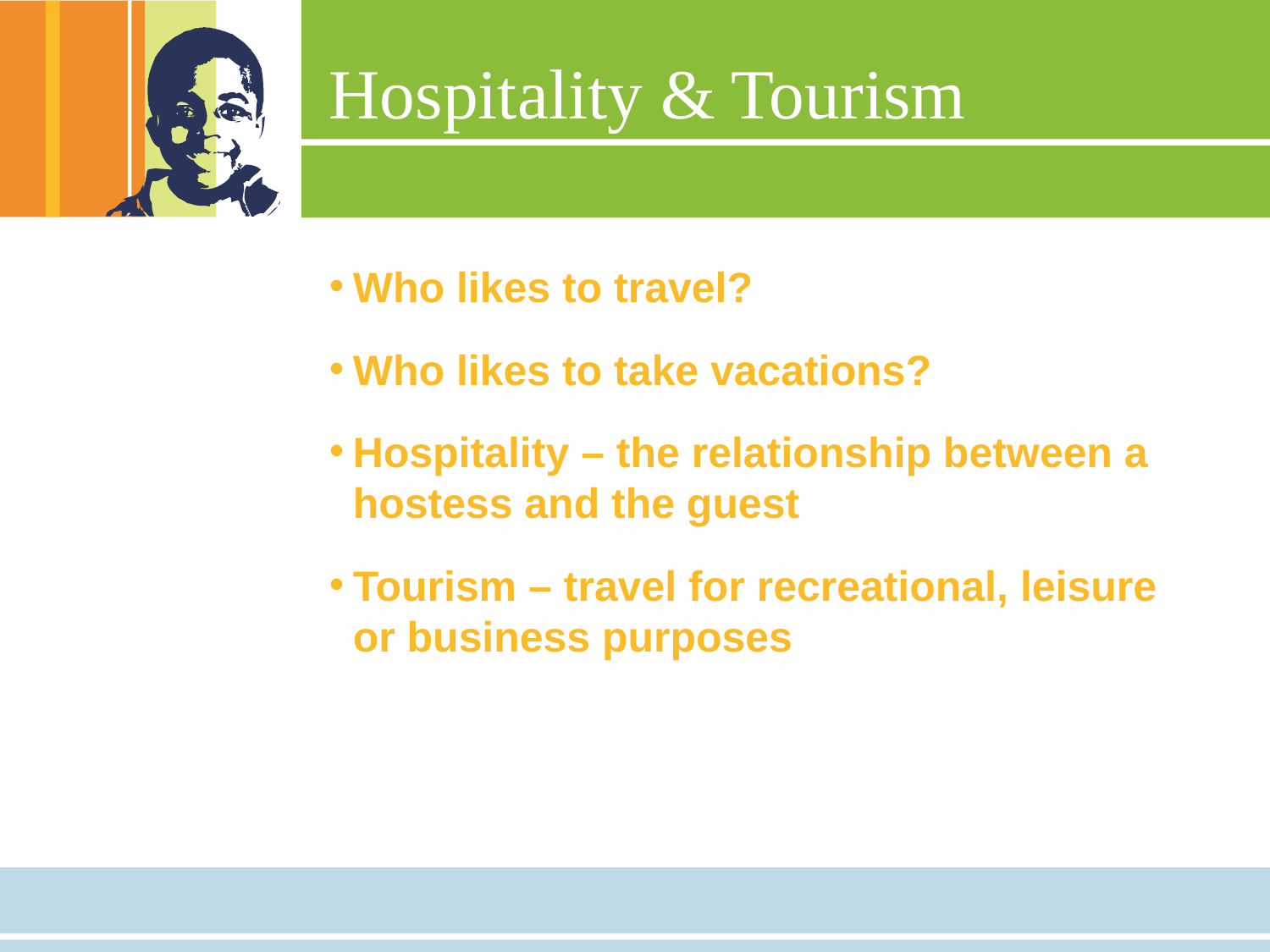

# Hospitality & Tourism
Who likes to travel?
Who likes to take vacations?
Hospitality – the relationship between a hostess and the guest
Tourism – travel for recreational, leisure or business purposes